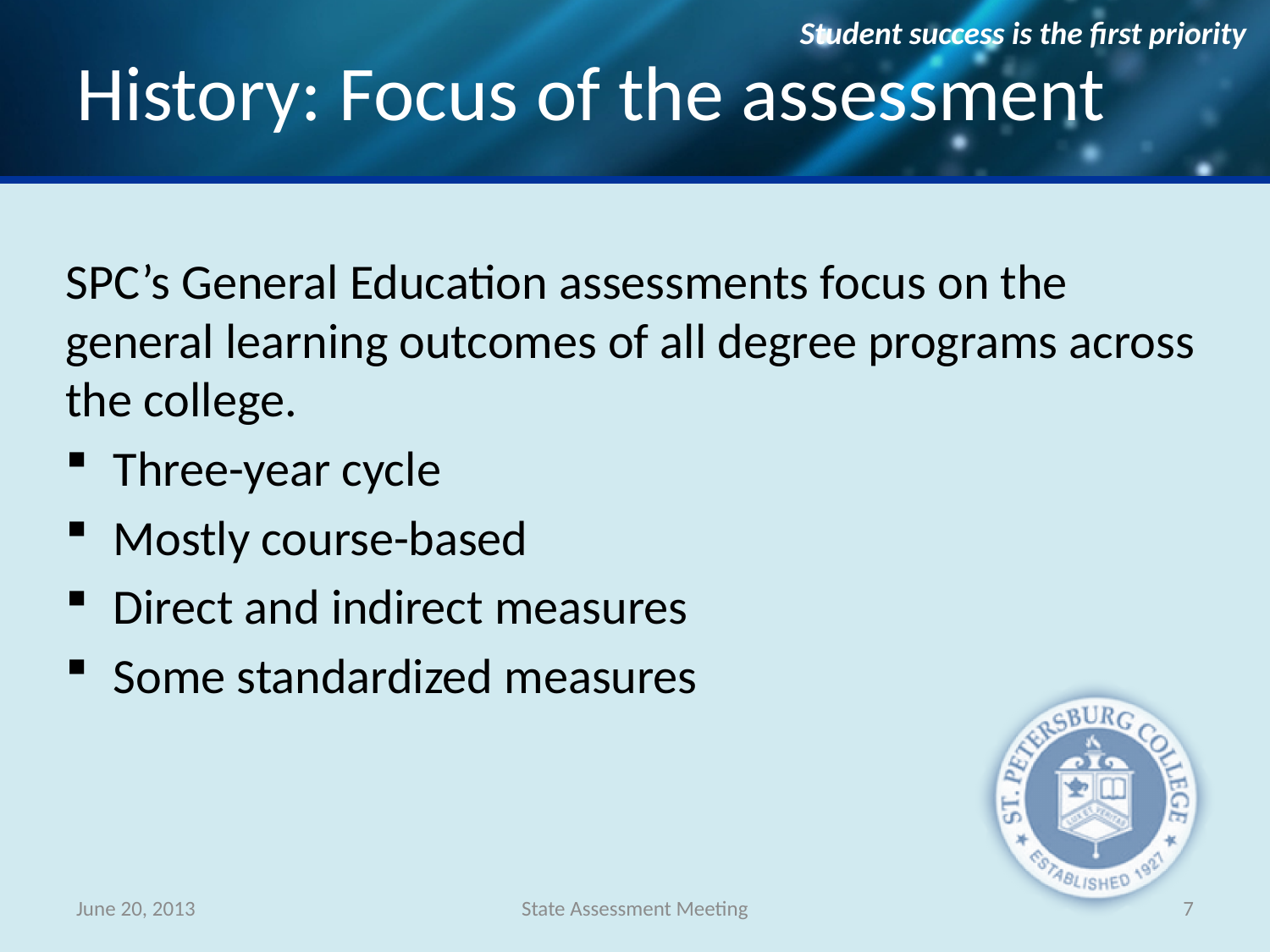

# History: Focus of the assessment
SPC’s General Education assessments focus on the general learning outcomes of all degree programs across the college.
Three-year cycle
Mostly course-based
Direct and indirect measures
Some standardized measures
June 20, 2013
State Assessment Meeting
7